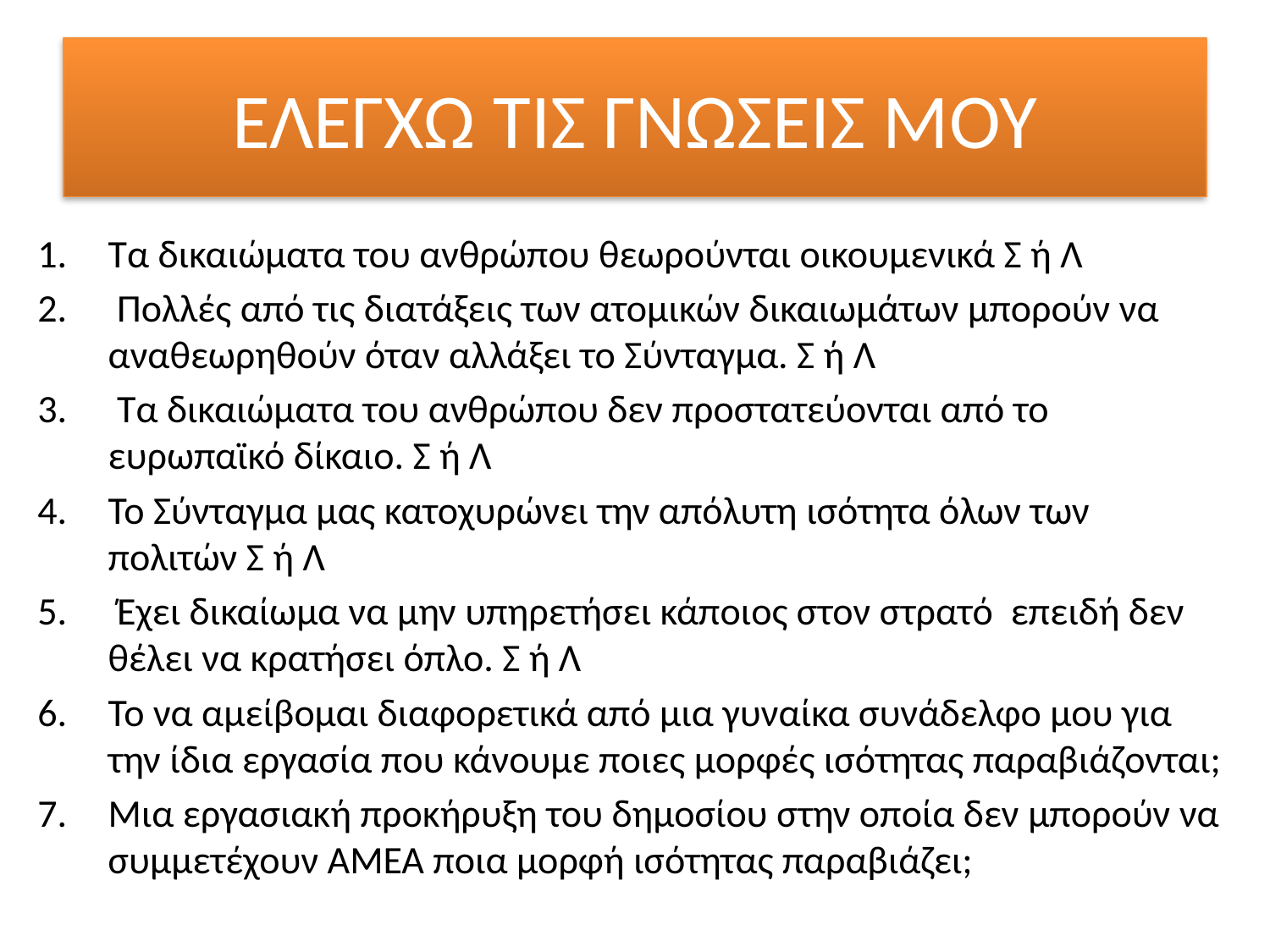

# ΕΛΕΓΧΩ ΤΙΣ ΓΝΩΣΕΙΣ ΜΟΥ
Τα δικαιώματα του ανθρώπου θεωρούνται οικουμενικά Σ ή Λ
 Πολλές από τις διατάξεις των ατομικών δικαιωμάτων μπορούν να αναθεωρηθούν όταν αλλάξει το Σύνταγμα. Σ ή Λ
 Τα δικαιώματα του ανθρώπου δεν προστατεύονται από το ευρωπαϊκό δίκαιο. Σ ή Λ
Το Σύνταγμα μας κατοχυρώνει την απόλυτη ισότητα όλων των πολιτών Σ ή Λ
 Έχει δικαίωμα να μην υπηρετήσει κάποιος στον στρατό  επειδή δεν θέλει να κρατήσει όπλο. Σ ή Λ
Το να αμείβομαι διαφορετικά από μια γυναίκα συνάδελφο μου για την ίδια εργασία που κάνουμε ποιες μορφές ισότητας παραβιάζονται;
Μια εργασιακή προκήρυξη του δημοσίου στην οποία δεν μπορούν να συμμετέχουν ΑΜΕΑ ποια μορφή ισότητας παραβιάζει;